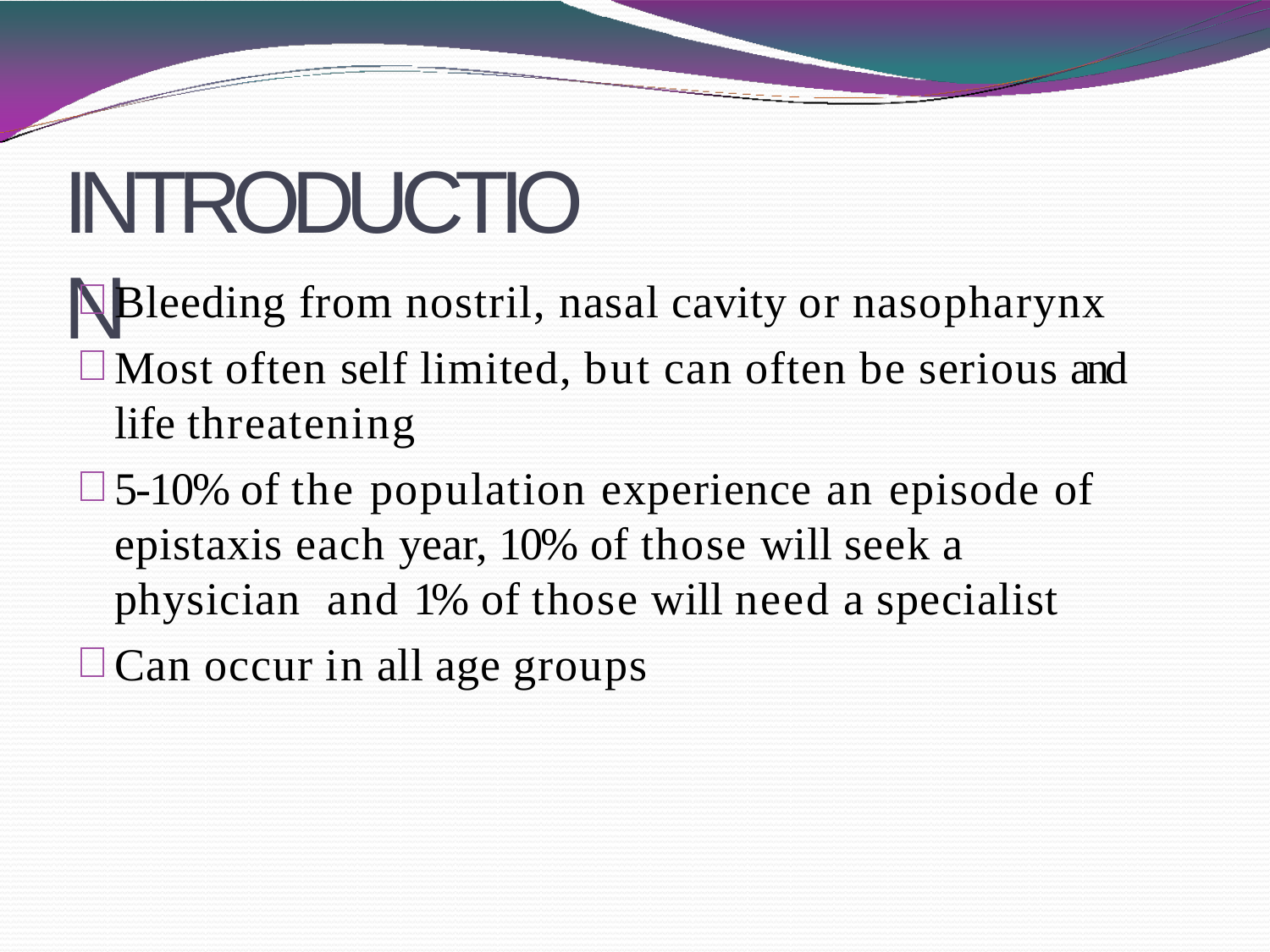

# INTRODUCTION
Bleeding from nostril, nasal cavity or nasopharynx
Most often self limited, but can often be serious and  life threatening
5-10% of the population experience an episode of  epistaxis each year, 10% of those will seek a physician  and 1% of those will need a specialist
Can occur in all age groups